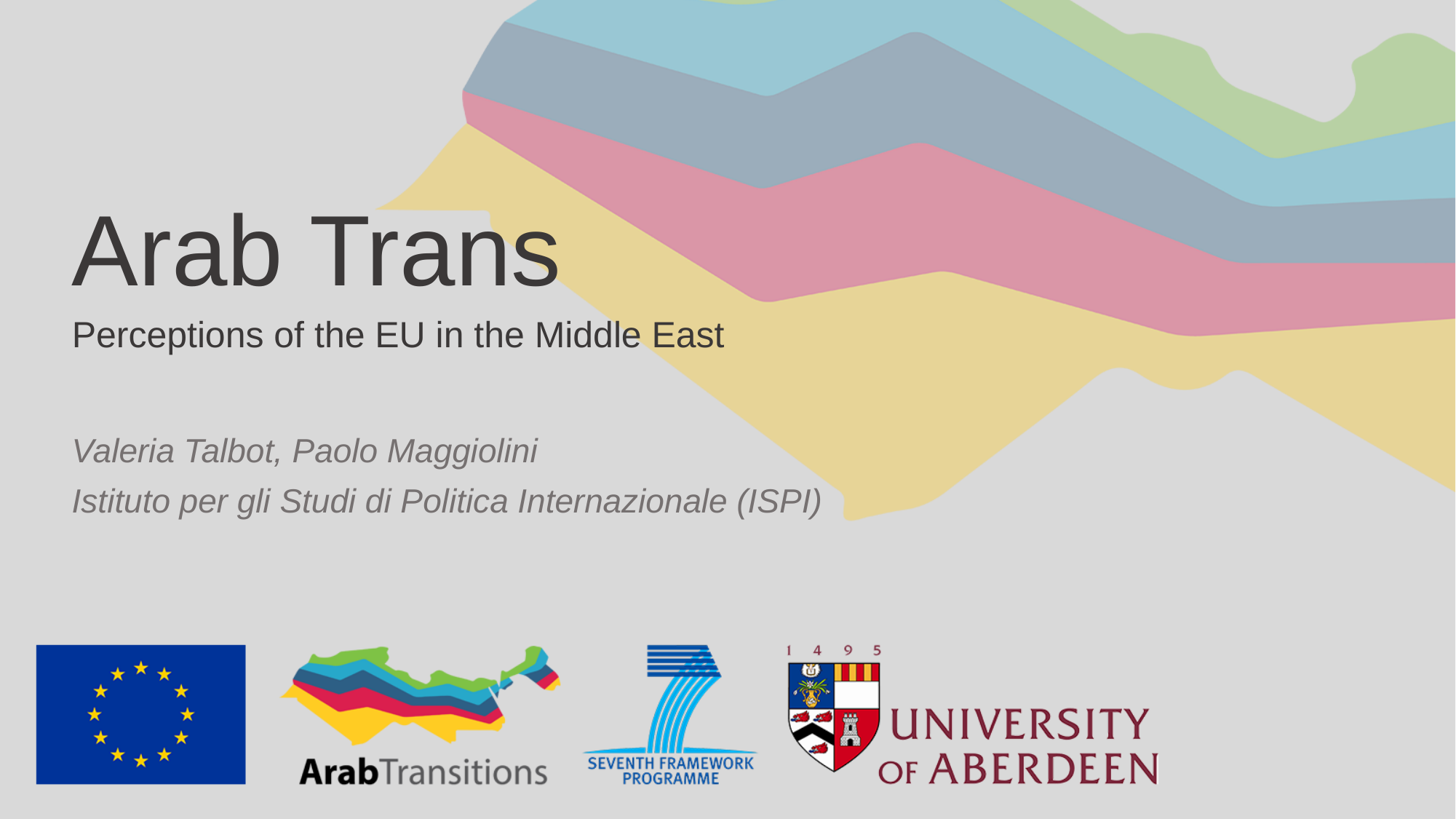

# Arab Trans
Perceptions of the EU in the Middle East
Valeria Talbot, Paolo Maggiolini
Istituto per gli Studi di Politica Internazionale (ISPI)